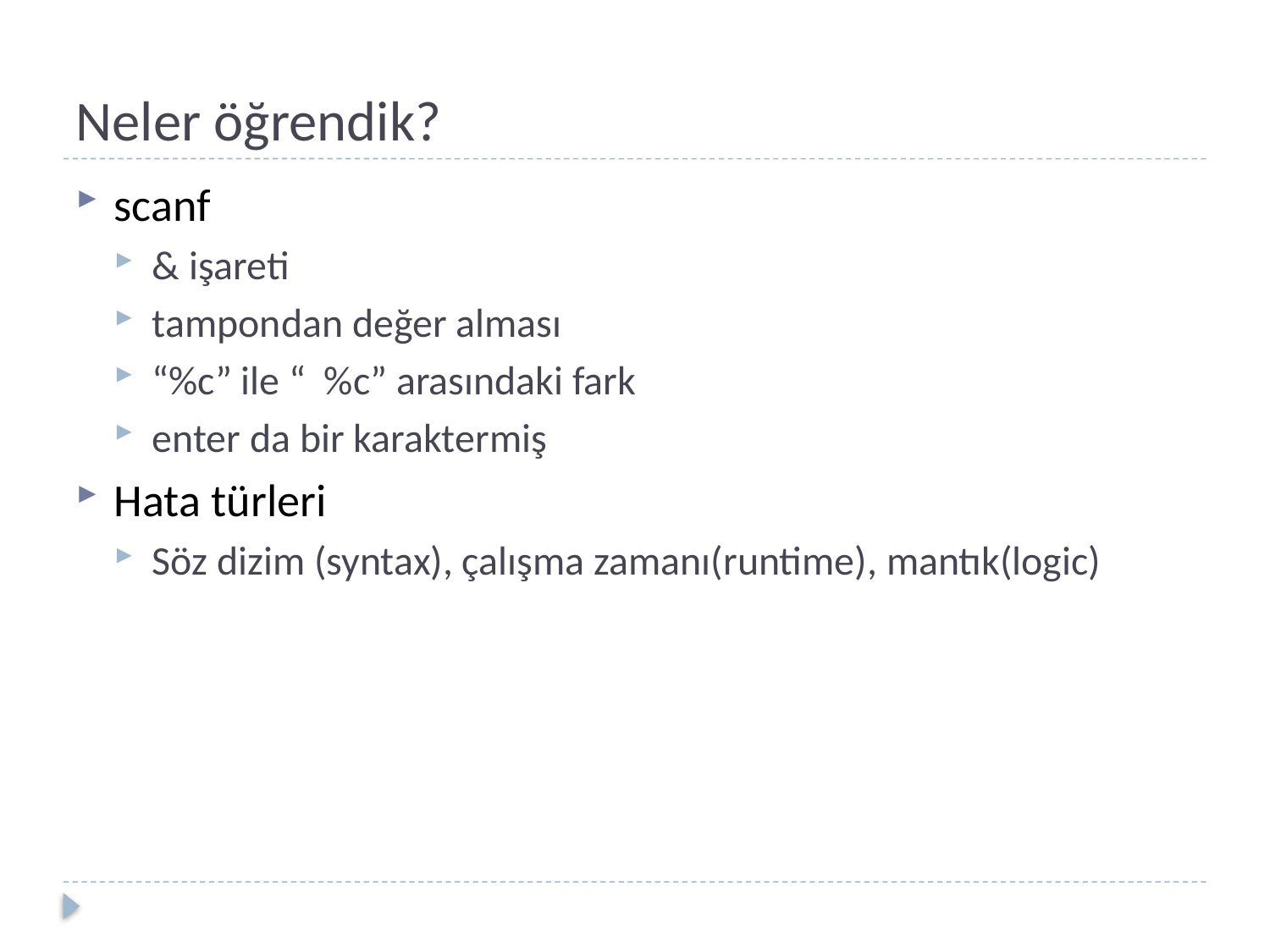

# Neler öğrendik?
scanf
& işareti
tampondan değer alması
“%c” ile “  %c” arasındaki fark
enter da bir karaktermiş
Hata türleri
Söz dizim (syntax), çalışma zamanı(runtime), mantık(logic)